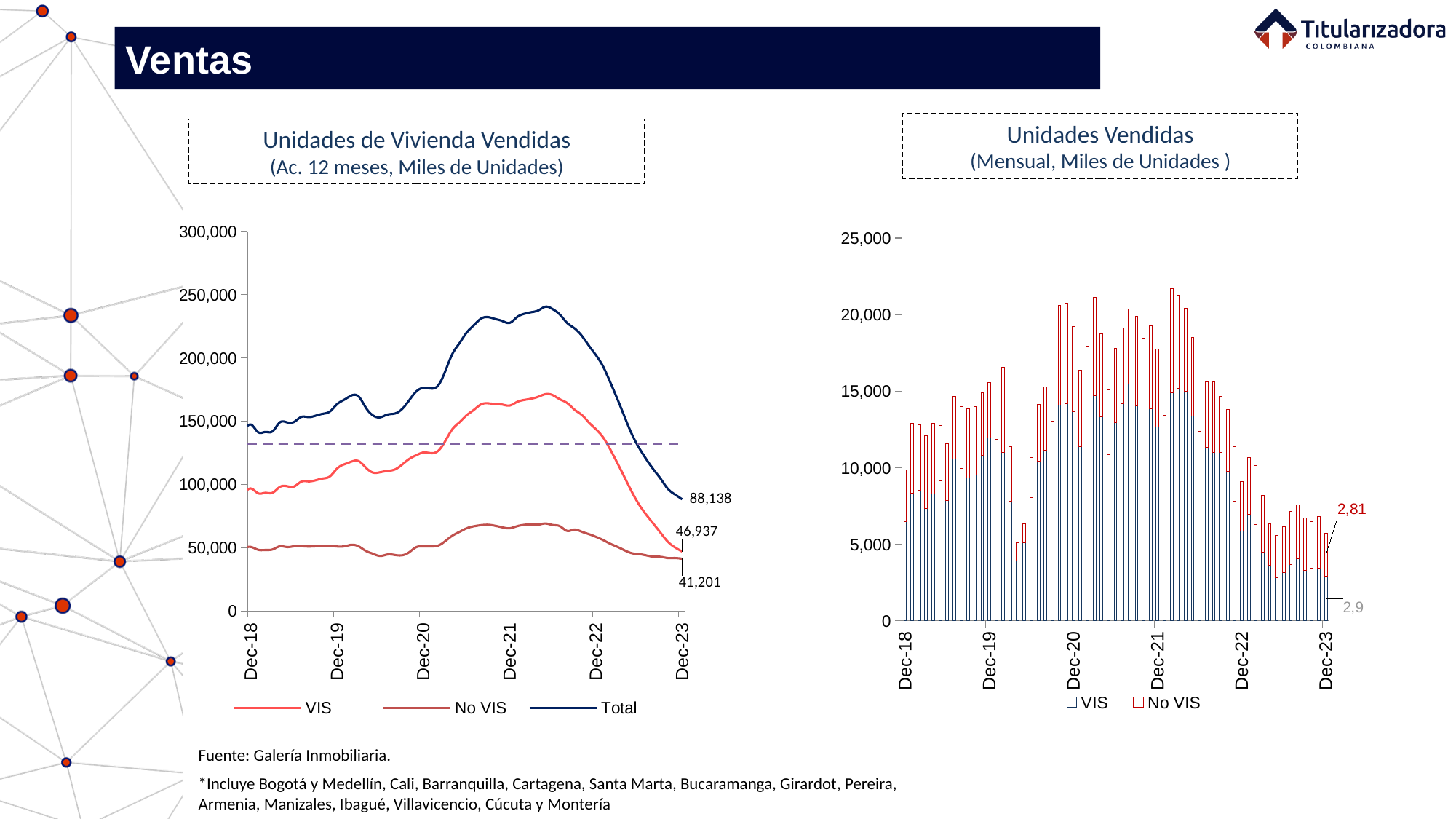

Ventas
Unidades Vendidas
(Mensual, Miles de Unidades )
Unidades de Vivienda Vendidas
(Ac. 12 meses, Miles de Unidades)

### Chart

| Category | VIS | No VIS | Total | P. Total |
|---|---|---|---|---|
| 37987 | 21332.0 | 24166.0 | 45498.0 | None |
| 38018 | 21332.0 | 24917.0 | 46249.0 | None |
| 38047 | 21475.0 | 25881.0 | 47356.0 | None |
| 38078 | 21699.0 | 26198.0 | 47897.0 | None |
| 38108 | 21835.0 | 26885.0 | 48720.0 | None |
| 38139 | 21850.0 | 26996.0 | 48846.0 | None |
| 38169 | 22008.0 | 26626.0 | 48634.0 | None |
| 38200 | 23066.0 | 26292.0 | 49358.0 | None |
| 38231 | 23751.0 | 26161.0 | 49912.0 | None |
| 38261 | 24595.0 | 26187.0 | 50782.0 | None |
| 38292 | 25247.0 | 26220.0 | 51467.0 | None |
| 38322 | 25620.0 | 26220.0 | 51840.0 | None |
| 38353 | 25828.0 | 25635.0 | 51463.0 | None |
| 38384 | 25902.0 | 25058.0 | 50960.0 | None |
| 38412 | 26483.0 | 24828.0 | 51311.0 | None |
| 38443 | 27051.0 | 24913.0 | 51964.0 | None |
| 38473 | 27270.0 | 24292.0 | 51562.0 | None |
| 38504 | 27684.0 | 24979.0 | 52663.0 | None |
| 38534 | 28417.0 | 25623.0 | 54040.0 | None |
| 38565 | 28540.0 | 26350.0 | 54890.0 | None |
| 38596 | 29000.0 | 26925.0 | 55925.0 | None |
| 38626 | 29586.0 | 27238.0 | 56824.0 | None |
| 38657 | 30630.0 | 28030.0 | 58660.0 | None |
| 38687 | 31144.0 | 28793.0 | 59937.0 | None |
| 38718 | 32002.0 | 29416.0 | 61418.0 | None |
| 38749 | 32716.0 | 30052.0 | 62768.0 | None |
| 38777 | 34223.0 | 30738.0 | 64961.0 | None |
| 38808 | 34847.0 | 31478.0 | 66325.0 | None |
| 38838 | 35459.0 | 33081.0 | 68540.0 | None |
| 38869 | 36331.0 | 34280.0 | 70611.0 | None |
| 38899 | 36758.0 | 35519.0 | 72277.0 | None |
| 38930 | 37369.0 | 36976.0 | 74345.0 | None |
| 38961 | 37231.0 | 38300.0 | 75531.0 | None |
| 38991 | 36906.0 | 40055.0 | 76961.0 | None |
| 39022 | 36375.0 | 41102.0 | 77477.0 | None |
| 39052 | 35971.0 | 41815.0 | 77786.0 | None |
| 39083 | 34916.0 | 42921.0 | 77837.0 | None |
| 39114 | 34598.0 | 43738.0 | 78336.0 | None |
| 39142 | 34034.0 | 44749.0 | 78783.0 | None |
| 39173 | 33921.0 | 45654.0 | 79575.0 | None |
| 39203 | 33760.0 | 45800.0 | 79560.0 | None |
| 39234 | 33113.0 | 45445.0 | 78558.0 | None |
| 39264 | 32333.0 | 45035.0 | 77368.0 | None |
| 39295 | 31911.0 | 44349.0 | 76260.0 | None |
| 39326 | 31284.0 | 43816.0 | 75100.0 | None |
| 39356 | 30849.0 | 42174.0 | 73023.0 | None |
| 39387 | 30393.0 | 41466.0 | 71859.0 | None |
| 39417 | 30245.0 | 41026.0 | 71271.0 | None |
| 39448 | 30384.0 | 40596.0 | 70980.0 | None |
| 39479 | 30845.0 | 41145.0 | 71990.0 | None |
| 39508 | 29880.0 | 40714.0 | 70594.0 | None |
| 39539 | 29143.0 | 40364.0 | 69507.0 | None |
| 39569 | 29434.0 | 40177.0 | 69611.0 | None |
| 39600 | 28805.0 | 39658.0 | 68463.0 | None |
| 39630 | 28546.0 | 39163.0 | 67709.0 | None |
| 39661 | 27637.0 | 38561.0 | 66198.0 | None |
| 39692 | 26823.0 | 37570.0 | 64393.0 | None |
| 39722 | 26259.0 | 37408.0 | 63667.0 | None |
| 39753 | 25957.0 | 36708.0 | 62665.0 | None |
| 39783 | 25515.0 | 35718.0 | 61233.0 | None |
| 39814 | 25155.0 | 34547.0 | 59702.0 | 132019.5611111111 |
| 39845 | 24631.0 | 32812.0 | 57443.0 | 132019.5611111111 |
| 39873 | 24586.0 | 31591.0 | 56177.0 | 132019.5611111111 |
| 39904 | 24691.0 | 30263.0 | 54954.0 | 132019.5611111111 |
| 39934 | 24620.0 | 29405.0 | 54025.0 | 132019.5611111111 |
| 39965 | 26337.0 | 29404.0 | 55741.0 | 132019.5611111111 |
| 39995 | 28282.0 | 29661.0 | 57943.0 | 132019.5611111111 |
| 40026 | 30442.0 | 29945.0 | 60387.0 | 132019.5611111111 |
| 40057 | 33981.0 | 31209.0 | 65190.0 | 132019.5611111111 |
| 40087 | 36033.0 | 32242.0 | 68275.0 | 132019.5611111111 |
| 40118 | 38365.0 | 32588.0 | 70953.0 | 132019.5611111111 |
| 40148 | 39567.0 | 33319.0 | 72886.0 | 132019.5611111111 |
| 40179 | 40390.0 | 34599.0 | 74989.0 | 132019.5611111111 |
| 40210 | 41254.0 | 35984.0 | 77238.0 | 132019.5611111111 |
| 40238 | 43092.0 | 37211.0 | 80303.0 | 132019.5611111111 |
| 40269 | 45358.0 | 38421.0 | 83779.0 | 132019.5611111111 |
| 40299 | 46210.0 | 38957.0 | 85167.0 | 132019.5611111111 |
| 40330 | 46504.0 | 39059.0 | 85563.0 | 132019.5611111111 |
| 40360 | 46459.0 | 38877.0 | 85336.0 | 132019.5611111111 |
| 40391 | 46737.0 | 38859.0 | 85596.0 | 132019.5611111111 |
| 40422 | 45606.0 | 38491.0 | 84097.0 | 132019.5611111111 |
| 40452 | 45210.0 | 38439.0 | 83649.0 | 132019.5611111111 |
| 40483 | 45464.0 | 39448.0 | 84912.0 | 132019.5611111111 |
| 40513 | 46803.0 | 39919.0 | 86722.0 | 132019.5611111111 |
| 40544 | 47412.0 | 40199.0 | 87601.0 | 132019.5611111111 |
| 40575 | 48000.0 | 40740.0 | 88730.0 | 132019.5611111111 |
| 40603 | 48333.0 | 41421.0 | 89744.0 | 132019.5611111111 |
| 40634 | 48107.0 | 42585.0 | 90682.0 | 132019.5611111111 |
| 40664 | 48649.0 | 43600.0 | 92239.0 | 132019.5611111111 |
| 40695 | 48896.0 | 45385.0 | 94271.0 | 132019.5611111111 |
| 40725 | 49942.0 | 46832.0 | 96764.0 | 132019.5611111111 |
| 40756 | 50460.0 | 48280.0 | 98730.0 | 132019.5611111111 |
| 40787 | 50496.0 | 49659.0 | 100145.0 | 132019.5611111111 |
| 40817 | 51448.0 | 50687.0 | 102125.0 | 132019.5611111111 |
| 40848 | 51345.0 | 51207.0 | 102542.0 | 132019.5611111111 |
| 40878 | 50342.0 | 52133.0 | 102465.0 | 132019.5611111111 |
| 40909 | 50281.0 | 52885.0 | 103121.0 | 132019.5611111111 |
| 40940 | 50452.0 | 53404.0 | 103778.0 | 132019.5611111111 |
| 40969 | 50513.0 | 53887.0 | 104286.0 | 132019.5611111111 |
| 41000 | 50774.0 | 53900.0 | 104538.0 | 132019.5611111111 |
| 41030 | 50622.0 | 53762.0 | 104214.0 | 132019.5611111111 |
| 41061 | 50777.0 | 53060.0 | 103653.0 | 132019.5611111111 |
| 41091 | 50428.0 | 52591.0 | 102810.0 | 132019.5611111111 |
| 41122 | 50220.0 | 52032.0 | 102026.0 | 132019.5611111111 |
| 41153 | 50750.0 | 51172.0 | 101668.0 | 132019.5611111111 |
| 41183 | 51153.0 | 50465.0 | 101346.0 | 132019.5611111111 |
| 41214 | 51128.0 | 49913.0 | 100747.0 | 132019.5611111111 |
| 41244 | 51930.0 | 49457.0 | 101078.0 | 132019.5611111111 |
| 41275 | 52139.0 | 49309.0 | 101184.0 | 132019.5611111111 |
| 41306 | 52316.0 | 48829.0 | 100914.0 | 132019.5611111111 |
| 41334 | 52695.0 | 48485.0 | 100985.0 | 132019.5611111111 |
| 41365 | 52314.0 | 47996.0 | 100137.0 | 132019.5611111111 |
| 41395 | 53373.0 | 49090.0 | 102324.0 | 132019.5611111111 |
| 41426 | 54475.0 | 50508.0 | 104858.0 | 132019.5611111111 |
| 41456 | 55020.0 | 51590.0 | 106510.0 | 132019.5611111111 |
| 41487 | 55806.0 | 52499.0 | 108222.0 | 132019.5611111111 |
| 41518 | 56226.0 | 52991.0 | 109162.0 | 132019.5611111111 |
| 41548 | 56226.0 | 52991.0 | 109162.0 | 132019.5611111111 |
| 41579 | 56226.0 | 52991.0 | 109162.0 | 132019.5611111111 |
| 41609 | 57481.0 | 53887.0 | 111368.0 | 132019.5611111111 |
| 41640 | 59741.0 | 54314.0 | 114055.0 | 132019.5611111111 |
| 41671 | 60810.0 | 54476.0 | 115286.0 | 132019.5611111111 |
| 41699 | 61885.0 | 54668.0 | 116553.0 | 132019.5611111111 |
| 41730 | 62923.0 | 54662.0 | 117585.0 | 132019.5611111111 |
| 41760 | 63499.0 | 53691.0 | 117190.0 | 132019.5611111111 |
| 41791 | 65068.0 | 52361.0 | 117429.0 | 132019.5611111111 |
| 41821 | 65361.0 | 51197.0 | 116558.0 | 132019.5611111111 |
| 41852 | 66039.0 | 50230.0 | 116269.0 | 132019.5611111111 |
| 41883 | 66801.0 | 49640.0 | 116441.0 | 132019.5611111111 |
| 41913 | 66888.0 | 49603.0 | 116491.0 | 132019.5611111111 |
| 41944 | 68272.0 | 50513.0 | 118785.0 | 132019.5611111111 |
| 41974 | 69076.0 | 51054.0 | 120130.0 | 132019.5611111111 |
| 42005 | 68699.0 | 51162.0 | 119861.0 | 132019.5611111111 |
| 42036 | 68828.0 | 51675.0 | 120503.0 | 132019.5611111111 |
| 42064 | 67876.0 | 51735.0 | 119611.0 | 132019.5611111111 |
| 42095 | 68437.0 | 52323.0 | 120760.0 | 132019.5611111111 |
| 42125 | 67697.0 | 52407.0 | 120104.0 | 132019.5611111111 |
| 42156 | 69901.0 | 52344.0 | 122245.0 | 132019.5611111111 |
| 42186 | 68884.0 | 53210.0 | 122094.0 | 132019.5611111111 |
| 42217 | 67648.0 | 54288.0 | 121936.0 | 132019.5611111111 |
| 42248 | 68489.0 | 55824.0 | 124313.0 | 132019.5611111111 |
| 42278 | 69447.0 | 56744.0 | 126191.0 | 132019.5611111111 |
| 42309 | 68853.0 | 57522.0 | 126375.0 | 132019.5611111111 |
| 42339 | 68406.0 | 58195.0 | 126601.0 | 132019.5611111111 |
| 42370 | 67960.0 | 59229.0 | 127189.0 | 132019.5611111111 |
| 42401 | 67664.0 | 59920.0 | 127584.0 | 132019.5611111111 |
| 42430 | 68322.0 | 61044.0 | 129366.0 | 132019.5611111111 |
| 42461 | 67981.0 | 61085.0 | 129066.0 | 132019.5611111111 |
| 42491 | 69347.0 | 62338.0 | 131685.0 | 132019.5611111111 |
| 42522 | 66017.0 | 63228.0 | 129245.0 | 132019.5611111111 |
| 42552 | 68477.0 | 63496.0 | 131973.0 | 132019.5611111111 |
| 42583 | 71794.0 | 63111.0 | 134905.0 | 132019.5611111111 |
| 42614 | 70901.0 | 62064.0 | 132965.0 | 132019.5611111111 |
| 42644 | 70701.0 | 61089.0 | 131790.0 | 132019.5611111111 |
| 42675 | 71684.0 | 60025.0 | 131709.0 | 132019.5611111111 |
| 42705 | 72878.0 | 59200.0 | 132078.0 | 132019.5611111111 |
| 42736 | 81961.0 | 64318.0 | 146279.0 | 132019.5611111111 |
| 42767 | 84010.0 | 63088.0 | 147098.0 | 132019.5611111111 |
| 42795 | 84973.0 | 61378.0 | 146351.0 | 132019.5611111111 |
| 42826 | 84448.0 | 60632.0 | 145080.0 | 132019.5611111111 |
| 42856 | 83541.0 | 58953.0 | 142494.0 | 132019.5611111111 |
| 42887 | 83922.0 | 57862.0 | 141784.0 | 132019.5611111111 |
| 42917 | 83749.0 | 57210.0 | 140959.0 | 132019.5611111111 |
| 42948 | 81154.0 | 56617.0 | 137771.0 | 132019.5611111111 |
| 42979 | 81316.0 | 56368.0 | 137684.0 | 132019.5611111111 |
| 43009 | 80601.0 | 55579.0 | 136180.0 | 132019.5611111111 |
| 43040 | 79089.0 | 54823.0 | 133912.0 | 132019.5611111111 |
| 43070 | 84331.0 | 57869.0 | 142200.0 | 132019.5611111111 |
| 43101 | 79660.0 | 54607.0 | 134267.0 | 132019.5611111111 |
| 43132 | 79297.0 | 54249.0 | 133546.0 | 132019.5611111111 |
| 43160 | 78777.0 | 53843.0 | 132620.0 | 132019.5611111111 |
| 43191 | 79458.0 | 52990.0 | 132448.0 | 132019.5611111111 |
| 43221 | 80837.0 | 52510.0 | 133347.0 | 132019.5611111111 |
| 43252 | 81127.0 | 51111.0 | 132238.0 | 132019.5611111111 |
| 43282 | 79881.0 | 50021.0 | 129902.0 | 132019.5611111111 |
| 43313 | 82664.0 | 49427.0 | 132091.0 | 132019.5611111111 |
| 43344 | 84210.0 | 48768.0 | 132978.0 | 132019.5611111111 |
| 43374 | 86151.0 | 48524.0 | 134675.0 | 132019.5611111111 |
| 43405 | 92510.0 | 49674.0 | 142184.0 | 132019.5611111111 |
| 43435 | 96698.0 | 50530.0 | 147228.0 | 132019.5611111111 |
| 43466 | 92909.0 | 48305.0 | 141214.0 | 132019.5611111111 |
| 43497 | 93271.0 | 48135.0 | 141406.0 | 132019.5611111111 |
| 43525 | 93319.0 | 48580.0 | 141899.0 | 132019.5611111111 |
| 43556 | 97867.0 | 51027.0 | 148894.0 | 132019.5611111111 |
| 43586 | 98537.0 | 50473.0 | 149010.0 | 132019.5611111111 |
| 43617 | 98301.0 | 51050.0 | 149351.0 | 132019.5611111111 |
| 43647 | 102094.0 | 51167.0 | 153261.0 | 132019.5611111111 |
| 43678 | 102323.0 | 50837.0 | 153160.0 | 132019.5611111111 |
| 43709 | 103192.0 | 51055.0 | 154247.0 | 132019.5611111111 |
| 43739 | 104581.0 | 51168.0 | 155749.0 | 132019.5611111111 |
| 43770 | 106366.0 | 51265.0 | 157631.0 | 132019.5611111111 |
| 43800 | 112572.0 | 50873.0 | 163445.0 | 132019.5611111111 |
| 43831 | 115875.0 | 51056.0 | 166931.0 | 132019.5611111111 |
| 43862 | 118020.0 | 52225.0 | 170245.0 | 132019.5611111111 |
| 43891 | 118312.0 | 50959.0 | 169271.0 | 132019.5611111111 |
| 43922 | 113104.0 | 47369.0 | 160473.0 | 132019.5611111111 |
| 43952 | 109264.0 | 45095.0 | 154359.0 | 132019.5611111111 |
| 43983 | 109568.0 | 43428.0 | 152996.0 | 132019.5611111111 |
| 44013 | 110548.0 | 44590.0 | 155138.0 | 132019.5611111111 |
| 44044 | 111686.0 | 44238.0 | 155924.0 | 132019.5611111111 |
| 44075 | 115428.0 | 43931.0 | 159359.0 | 132019.5611111111 |
| 44105 | 119987.0 | 46276.0 | 166263.0 | 132019.5611111111 |
| 44136 | 123002.0 | 50342.0 | 173344.0 | 132019.5611111111 |
| 44166 | 125182.0 | 50988.0 | 176170.0 | 132019.5611111111 |
| 44197 | 124690.0 | 51025.0 | 175715.0 | 132019.5611111111 |
| 44228 | 126250.0 | 51546.0 | 177796.0 | 132019.5611111111 |
| 44256 | 133833.0 | 54960.0 | 188793.0 | 132019.5611111111 |
| 44287 | 143387.0 | 59334.0 | 202721.0 | 132019.5611111111 |
| 44317 | 148994.0 | 62426.0 | 211420.0 | 132019.5611111111 |
| 44348 | 154554.0 | 65251.0 | 219805.0 | 132019.5611111111 |
| 44378 | 158779.0 | 66860.0 | 225639.0 | 132019.5611111111 |
| 44409 | 163110.0 | 67748.0 | 230858.0 | 132019.5611111111 |
| 44440 | 164049.0 | 68061.0 | 232110.0 | 132019.5611111111 |
| 44470 | 163356.0 | 67246.0 | 230602.0 | 132019.5611111111 |
| 44501 | 162977.0 | 66021.0 | 228998.0 | 132019.5611111111 |
| 44531 | 162271.0 | 65312.0 | 227583.0 | 132019.5611111111 |
| 44562 | 165007.0 | 66888.0 | 231985.0 | 132019.5611111111 |
| 44593 | 166653.0 | 68002.0 | 234655.0 | 132019.5611111111 |
| 44621 | 167656.0 | 68312.0 | 235968.0 | 132019.5611111111 |
| 44652 | 169246.0 | 68184.0 | 237430.0 | 132019.5611111111 |
| 44682 | 171264.0 | 69049.0 | 240313.0 | 132019.5611111111 |
| 44713 | 170468.0 | 67871.0 | 238339.0 | 132019.5611111111 |
| 44743 | 167137.0 | 66893.0 | 234030.0 | 132019.5611111111 |
| 44774 | 164260.0 | 63237.0 | 227497.0 | 132019.5611111111 |
| 44805 | 159088.0 | 64261.0 | 223349.0 | 132019.5611111111 |
| 44835 | 155020.0 | 62655.0 | 217675.0 | 132019.5611111111 |
| 44866 | 149076.0 | 60707.0 | 209783.0 | 132019.5611111111 |
| 44896 | 143582.0 | 58549.0 | 202131.0 | 132019.5611111111 |
| 44927 | 137156.0 | 55995.0 | 193151.0 | 132019.5611111111 |
| 44958 | 127608.0 | 53071.0 | 180679.0 | 132019.5611111111 |
| 44986 | 116739.0 | 50591.0 | 167330.0 | 132019.5611111111 |
| 45017 | 105449.0 | 47835.0 | 153284.0 | 132019.5611111111 |
| 45047 | 94108.0 | 45608.0 | 139716.0 | 132019.5611111111 |
| 45078 | 84084.0 | 44876.0 | 128960.0 | 132019.5611111111 |
| 45108 | 76053.0 | 43895.0 | 119948.0 | 132019.5611111111 |
| 45139 | 68907.0 | 42923.0 | 111830.0 | 132019.5611111111 |
| 45170 | 61723.0 | 42753.0 | 104476.0 | 132019.5611111111 |
| 45200 | 54736.0 | 41792.0 | 96528.0 | 132019.5611111111 |
| 45231 | 50191.0 | 41800.0 | 91991.0 | 132019.5611111111 |
| 45261 | 46937.0 | 41201.0 | 88138.0 | 132019.5611111111 |

### Chart

| Category | VIS | No VIS |
|---|---|---|
| 38018 | 2202.0 | 2560.0 |
| 38047 | 2103.0 | 2555.0 |
| 38078 | 1694.0 | 2503.0 |
| 38108 | 1995.0 | 2232.0 |
| 38139 | 1985.0 | 2388.0 |
| 38169 | 1909.0 | 1819.0 |
| 38200 | 2025.0 | 1936.0 |
| 38231 | 2579.0 | 2033.0 |
| 38261 | 2722.0 | 2190.0 |
| 38292 | 2436.0 | 2359.0 |
| 38322 | 2057.0 | 1990.0 |
| 38353 | 1913.0 | 1655.0 |
| 38384 | 2410.0 | 1975.0 |
| 38412 | 2177.0 | 1978.0 |
| 38443 | 2275.0 | 2273.0 |
| 38473 | 2563.0 | 2317.0 |
| 38504 | 2204.0 | 1767.0 |
| 38534 | 2323.0 | 2506.0 |
| 38565 | 2758.0 | 2580.0 |
| 38596 | 2702.0 | 2760.0 |
| 38626 | 3182.0 | 2765.0 |
| 38657 | 3022.0 | 2672.0 |
| 38687 | 3101.0 | 2782.0 |
| 38718 | 2427.0 | 2418.0 |
| 38749 | 3268.0 | 2598.0 |
| 38777 | 2891.0 | 2614.0 |
| 38808 | 3782.0 | 2959.0 |
| 38838 | 3187.0 | 3057.0 |
| 38869 | 2816.0 | 3370.0 |
| 38899 | 3195.0 | 3705.0 |
| 38930 | 3185.0 | 3819.0 |
| 38961 | 3313.0 | 4217.0 |
| 38991 | 3044.0 | 4089.0 |
| 39022 | 2697.0 | 4427.0 |
| 39052 | 2570.0 | 3829.0 |
| 39083 | 2023.0 | 3131.0 |
| 39114 | 2213.0 | 3704.0 |
| 39142 | 2573.0 | 3431.0 |
| 39173 | 3218.0 | 3970.0 |
| 39203 | 3074.0 | 3962.0 |
| 39234 | 2655.0 | 3516.0 |
| 39264 | 2548.0 | 3350.0 |
| 39295 | 2405.0 | 3409.0 |
| 39326 | 2891.0 | 3531.0 |
| 39356 | 2417.0 | 3556.0 |
| 39387 | 2262.0 | 2785.0 |
| 39417 | 2114.0 | 3121.0 |
| 39448 | 2352.0 | 3274.0 |
| 39479 | 3034.0 | 3980.0 |
| 39508 | 2253.0 | 3539.0 |
| 39539 | 2337.0 | 3612.0 |
| 39569 | 2946.0 | 3329.0 |
| 39600 | 1919.0 | 2831.0 |
| 39630 | 2146.0 | 2914.0 |
| 39661 | 1982.0 | 2929.0 |
| 39692 | 1603.0 | 2565.0 |
| 39722 | 1698.0 | 2623.0 |
| 39753 | 1812.0 | 2421.0 |
| 39783 | 1433.0 | 1701.0 |
| 39814 | 1992.0 | 2103.0 |
| 39845 | 2510.0 | 2245.0 |
| 39873 | 2208.0 | 2318.0 |
| 39904 | 2442.0 | 2284.0 |
| 39934 | 2875.0 | 2471.0 |
| 39965 | 3636.0 | 2830.0 |
| 39995 | 4091.0 | 3171.0 |
| 40026 | 4142.0 | 3213.0 |
| 40057 | 5142.0 | 3829.0 |
| 40087 | 3750.0 | 3656.0 |
| 40118 | 4144.0 | 2767.0 |
| 40148 | 2635.0 | 2432.0 |
| 40179 | 2815.0 | 3383.0 |
| 40210 | 3374.0 | 3630.0 |
| 40238 | 4046.0 | 3545.0 |
| 40269 | 4708.0 | 3494.0 |
| 40299 | 3727.0 | 3007.0 |
| 40330 | 3930.0 | 2932.0 |
| 40360 | 4046.0 | 2989.0 |
| 40391 | 4420.0 | 3195.0 |
| 40422 | 4011.0 | 3461.0 |
| 40452 | 3354.0 | 3604.0 |
| 40483 | 4398.0 | 3776.0 |
| 40513 | 3974.0 | 2903.0 |
| 40544 | 3424.0 | 3663.0 |
| 40575 | 3962.0 | 4171.0 |
| 40603 | 4379.0 | 4226.0 |
| 40634 | 4482.0 | 4658.0 |
| 40664 | 4269.0 | 4022.0 |
| 40695 | 4177.0 | 4717.0 |
| 40725 | 5092.0 | 4436.0 |
| 40756 | 4938.0 | 4643.0 |
| 40787 | 4047.0 | 4840.0 |
| 40817 | 4306.0 | 4632.0 |
| 40848 | 4295.0 | 4296.0 |
| 40878 | 2971.0 | 3829.0 |
| 40909 | 3363.0 | 4415.0 |
| 40940 | 4133.0 | 4690.0 |
| 40969 | 4440.0 | 4709.0 |
| 41000 | 4743.0 | 4671.0 |
| 41030 | 4117.0 | 3884.0 |
| 41061 | 4332.0 | 4015.0 |
| 41091 | 4743.0 | 3967.0 |
| 41122 | 4730.0 | 4084.0 |
| 41153 | 4577.0 | 3980.0 |
| 41183 | 4709.0 | 3925.0 |
| 41214 | 4270.0 | 3744.0 |
| 41244 | 3773.0 | 3373.0 |
| 41275 | 3627.0 | 4262.0 |
| 41306 | 4373.0 | 4246.0 |
| 41334 | 4894.0 | 4396.0 |
| 41365 | 4456.0 | 4234.0 |
| 41395 | 5224.0 | 5054.0 |
| 41426 | 5472.0 | 5484.0 |
| 41456 | 5351.0 | 5101.0 |
| 41487 | 5543.0 | 5072.0 |
| 41518 | 4992.0 | 4534.0 |
| 41548 | 5064.0 | 4632.0 |
| 41579 | 4406.0 | 3809.0 |
| 41609 | 4079.0 | 3063.0 |
| 41640 | 5887.0 | 4689.0 |
| 41671 | 5442.0 | 4408.0 |
| 41699 | 5969.0 | 4588.0 |
| 41730 | 5494.0 | 4228.0 |
| 41760 | 5800.0 | 4083.0 |
| 41791 | 7041.0 | 4154.0 |
| 41821 | 5644.0 | 3937.0 |
| 41852 | 6221.0 | 4105.0 |
| 41883 | 5754.0 | 3944.0 |
| 41913 | 5151.0 | 4595.0 |
| 41944 | 5790.0 | 4719.0 |
| 41974 | 4883.0 | 3604.0 |
| 42005 | 5510.0 | 4797.0 |
| 42036 | 5571.0 | 4921.0 |
| 42064 | 5017.0 | 4648.0 |
| 42095 | 6055.0 | 4816.0 |
| 42125 | 5060.0 | 4167.0 |
| 42156 | 9245.0 | 4091.0 |
| 42186 | 4627.0 | 4803.0 |
| 42217 | 4985.0 | 5183.0 |
| 42248 | 6595.0 | 5480.0 |
| 42278 | 6109.0 | 5515.0 |
| 42309 | 5196.0 | 5497.0 |
| 42339 | 4436.0 | 4277.0 |
| 42370 | 5064.0 | 5831.0 |
| 42401 | 5275.0 | 5612.0 |
| 42430 | 5675.0 | 5772.0 |
| 42461 | 5714.0 | 4857.0 |
| 42491 | 6426.0 | 5420.0 |
| 42522 | 5915.0 | 4981.0 |
| 42552 | 7087.0 | 5071.0 |
| 42583 | 8302.0 | 4798.0 |
| 42614 | 5702.0 | 4433.0 |
| 42644 | 5909.0 | 4540.0 |
| 42675 | 6179.0 | 4433.0 |
| 42705 | 5630.0 | 3452.0 |
| 42736 | 7151.0 | 5248.0 |
| 42767 | 8070.0 | 5100.0 |
| 42795 | 7320.0 | 4665.0 |
| 42826 | 5822.0 | 4732.0 |
| 42856 | 6278.0 | 4298.0 |
| 42887 | 7191.0 | 4322.0 |
| 42917 | 7454.0 | 4822.0 |
| 42948 | 6258.0 | 4638.0 |
| 42979 | 6443.0 | 4588.0 |
| 43009 | 5785.0 | 4200.0 |
| 43040 | 5283.0 | 4278.0 |
| 43070 | 5581.0 | 3944.0 |
| 43101 | 8083.0 | 5028.0 |
| 43132 | 7711.0 | 4600.0 |
| 43160 | 6797.0 | 4220.0 |
| 43191 | 6588.0 | 3796.0 |
| 43221 | 7599.0 | 3889.0 |
| 43252 | 7516.0 | 3085.0 |
| 43282 | 6244.0 | 3705.0 |
| 43313 | 9043.0 | 4116.0 |
| 43344 | 7995.0 | 3970.0 |
| 43374 | 7734.0 | 4011.0 |
| 43405 | 7763.0 | 4309.0 |
| 43435 | 6476.0 | 3377.0 |
| 43466 | 8319.0 | 4567.0 |
| 43497 | 8508.0 | 4294.0 |
| 43525 | 7342.0 | 4753.0 |
| 43556 | 8288.0 | 4587.0 |
| 43586 | 9162.0 | 3597.0 |
| 43617 | 7839.0 | 3734.0 |
| 43647 | 10591.0 | 4068.0 |
| 43678 | 9945.0 | 4055.0 |
| 43709 | 9339.0 | 4517.0 |
| 43739 | 9524.0 | 4456.0 |
| 43770 | 10791.0 | 4088.0 |
| 43800 | 11967.0 | 3586.0 |
| 43831 | 11863.0 | 4998.0 |
| 43862 | 11015.0 | 5558.0 |
| 43891 | 7807.0 | 3582.0 |
| 43922 | 3930.0 | 1155.0 |
| 43952 | 5077.0 | 1252.0 |
| 43983 | 8051.0 | 2611.0 |
| 44013 | 10440.0 | 3689.0 |
| 44044 | 11157.0 | 4133.0 |
| 44075 | 13041.0 | 5911.0 |
| 44105 | 14093.0 | 6507.0 |
| 44136 | 14169.0 | 6579.0 |
| 44166 | 13681.0 | 5558.0 |
| 44197 | 11367.0 | 5005.0 |
| 44228 | 12455.0 | 5460.0 |
| 44256 | 14713.0 | 6411.0 |
| 44287 | 13328.0 | 5395.0 |
| 44317 | 10862.0 | 4221.0 |
| 44348 | 12932.0 | 4883.0 |
| 44378 | 14190.0 | 4936.0 |
| 44409 | 15452.0 | 4914.0 |
| 44440 | 14051.0 | 5822.0 |
| 44470 | 12870.0 | 5566.0 |
| 44501 | 13841.0 | 5407.0 |
| 44531 | 12674.0 | 5068.0 |
| 44562 | 13443.0 | 6190.0 |
| 44593 | 14873.0 | 6816.0 |
| 44621 | 15162.0 | 6113.0 |
| 44652 | 14987.0 | 5421.0 |
| 44682 | 13397.0 | 5107.0 |
| 44713 | 12382.0 | 3813.0 |
| 44743 | 11324.0 | 4298.0 |
| 44774 | 10989.0 | 4617.0 |
| 44805 | 11020.0 | 3661.0 |
| 44835 | 9768.0 | 4030.0 |
| 44866 | 7823.0 | 3545.0 |
| 44896 | 5861.0 | 3235.0 |
| 44927 | 6932.0 | 3718.0 |
| 44958 | 6268.0 | 3888.0 |
| 44986 | 4474.0 | 3719.0 |
| 45017 | 3610.0 | 2733.0 |
| 45047 | 2832.0 | 2740.0 |
| 45078 | 3163.0 | 2972.0 |
| 45108 | 3673.0 | 3456.0 |
| 45139 | 4038.0 | 3510.0 |
| 45170 | 3275.0 | 3417.0 |
| 45200 | 3418.0 | 3035.0 |
| 45231 | 3420.0 | 3393.0 |
| 45261 | 2905.0 | 2812.0 |
| 45292 | None | None |
|  | None | None |
|  | None | None |
|  | None | None |
Fuente: Galería Inmobiliaria.
*Incluye Bogotá y Medellín, Cali, Barranquilla, Cartagena, Santa Marta, Bucaramanga, Girardot, Pereira, Armenia, Manizales, Ibagué, Villavicencio, Cúcuta y Montería